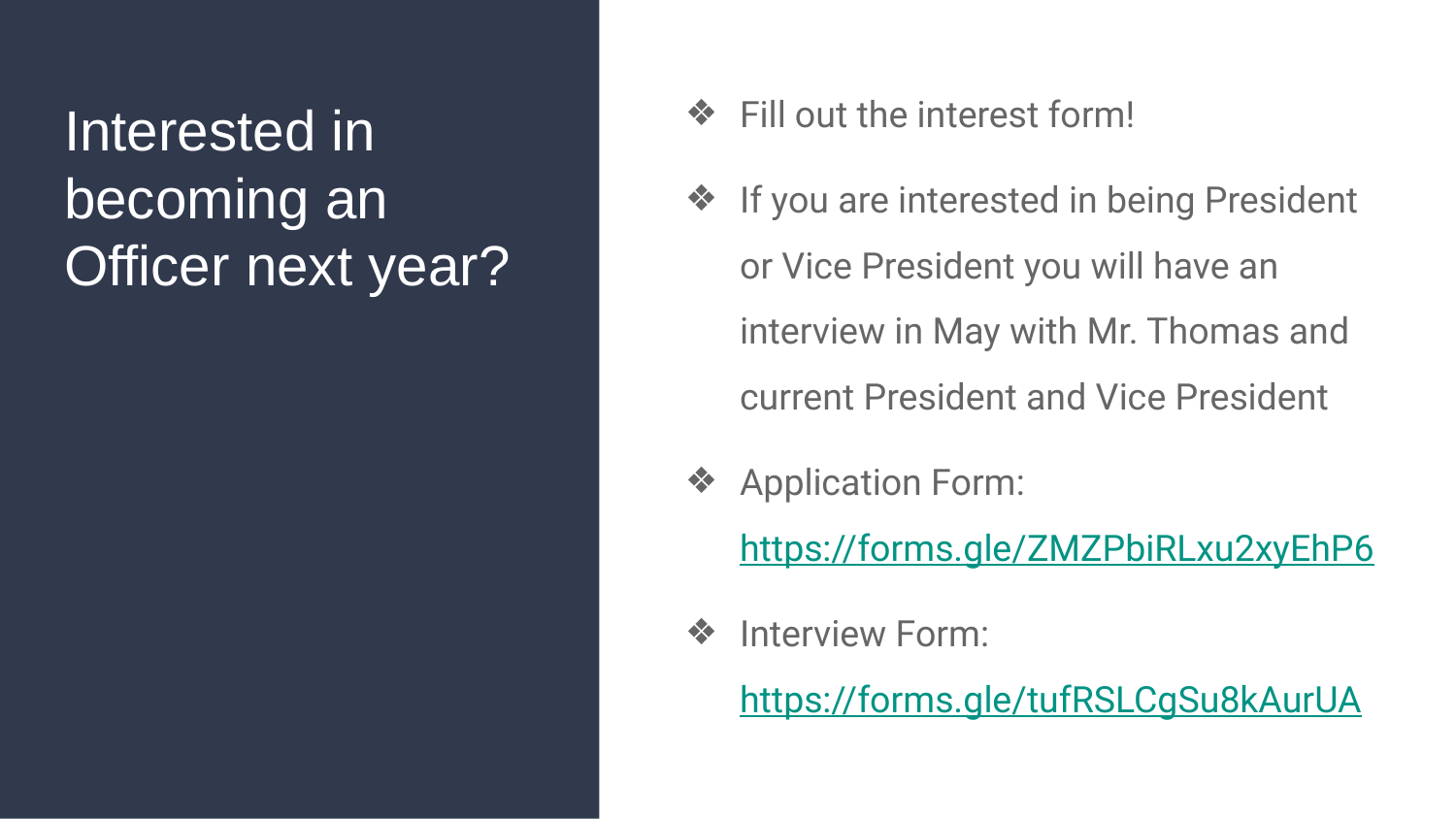

Fill out the interest form!
If you are interested in being President or Vice President you will have an interview in May with Mr. Thomas and current President and Vice President
Application Form: https://forms.gle/ZMZPbiRLxu2xyEhP6
Interview Form: https://forms.gle/tufRSLCgSu8kAurUA
# Interested in becoming an Officer next year?